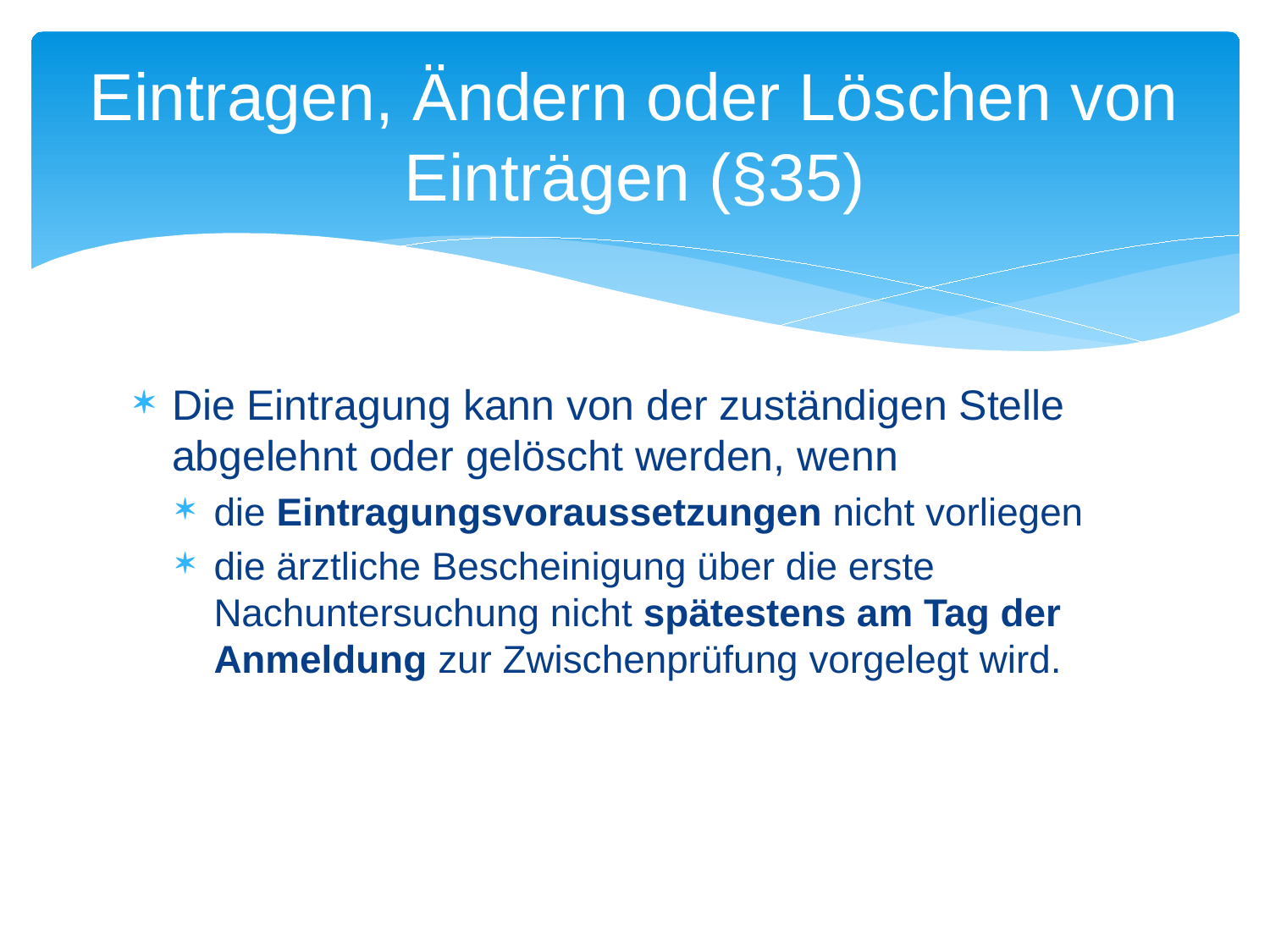

# Eintragen, Ändern oder Löschen von Einträgen (§35)
Die Eintragung kann von der zuständigen Stelle abgelehnt oder gelöscht werden, wenn
die Eintragungsvoraussetzungen nicht vorliegen
die ärztliche Bescheinigung über die erste Nachuntersuchung nicht spätestens am Tag der Anmeldung zur Zwischenprüfung vorgelegt wird.